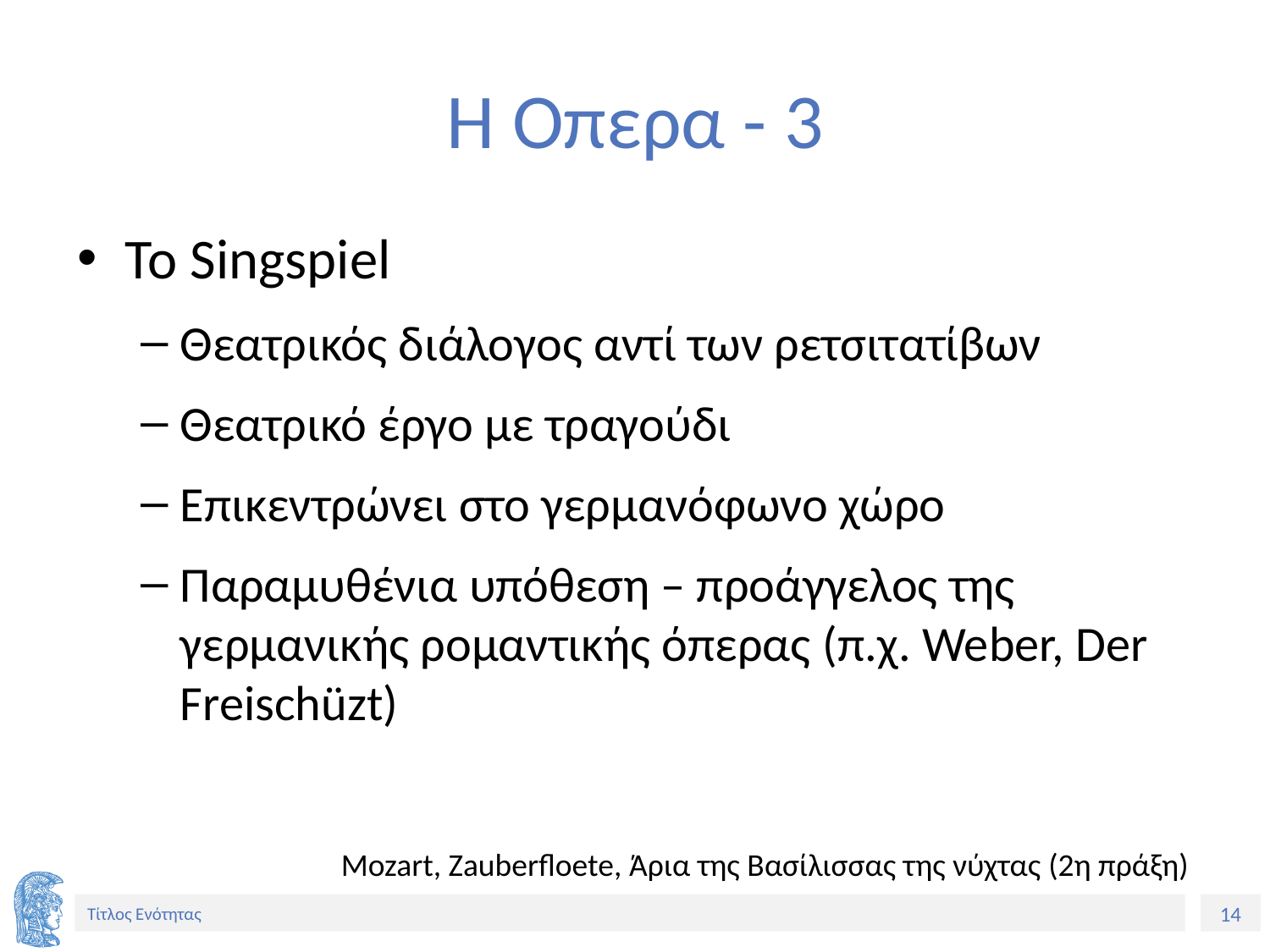

# Η Όπερα - 3
Το Singspiel
Θεατρικός διάλογος αντί των ρετσιτατίβων
Θεατρικό έργο με τραγούδι
Επικεντρώνει στο γερμανόφωνο χώρο
Παραμυθένια υπόθεση – προάγγελος της γερμανικής ρομαντικής όπερας (π.χ. Weber, Der Freischüzt)

Mozart, Zauberfloete, Άρια της Βασίλισσας της νύχτας (2η πράξη)